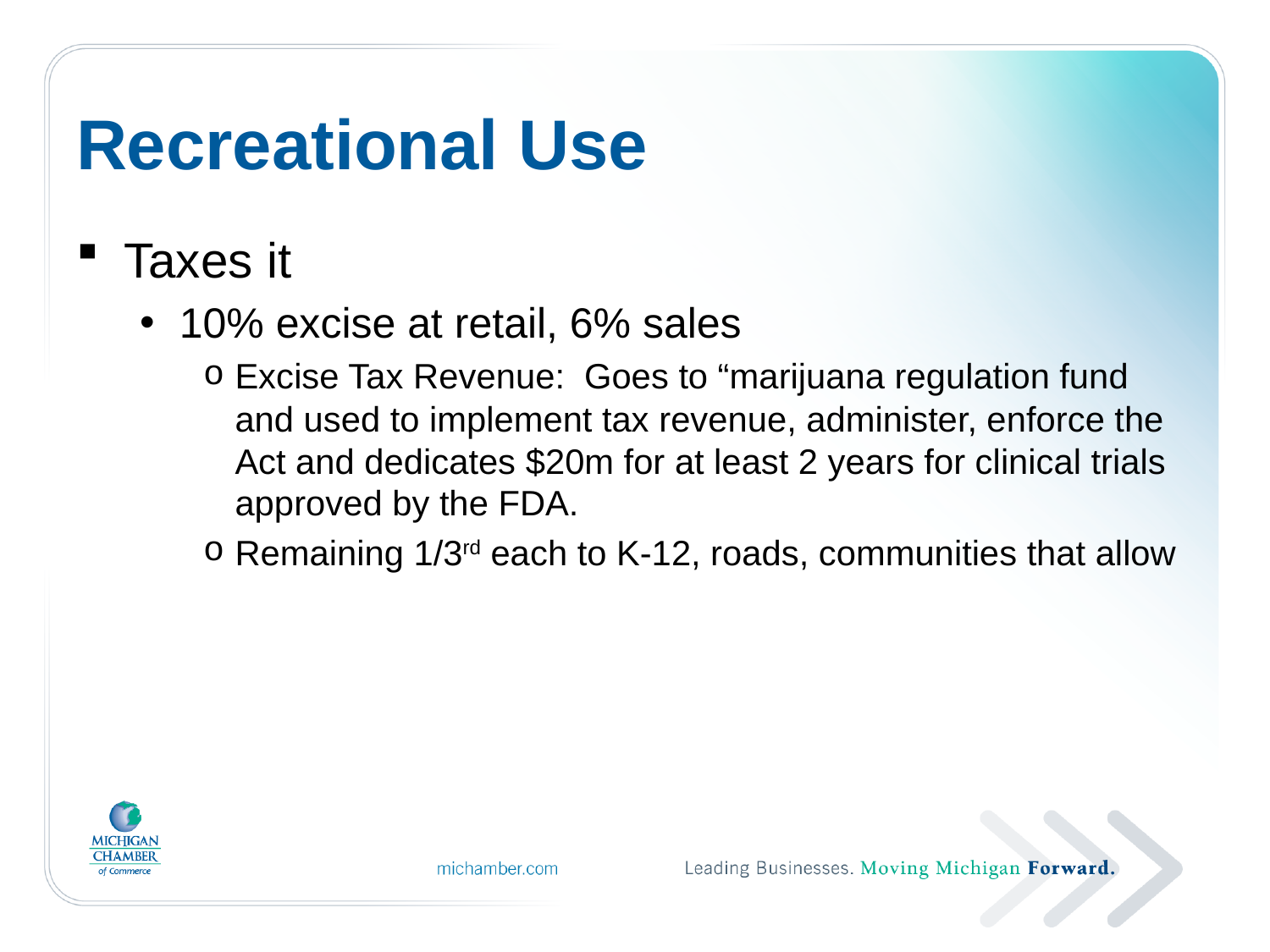

# Recreational Use
Taxes it
10% excise at retail, 6% sales
Excise Tax Revenue:  Goes to “marijuana regulation fund and used to implement tax revenue, administer, enforce the Act and dedicates $20m for at least 2 years for clinical trials approved by the FDA.
Remaining 1/3rd each to K-12, roads, communities that allow